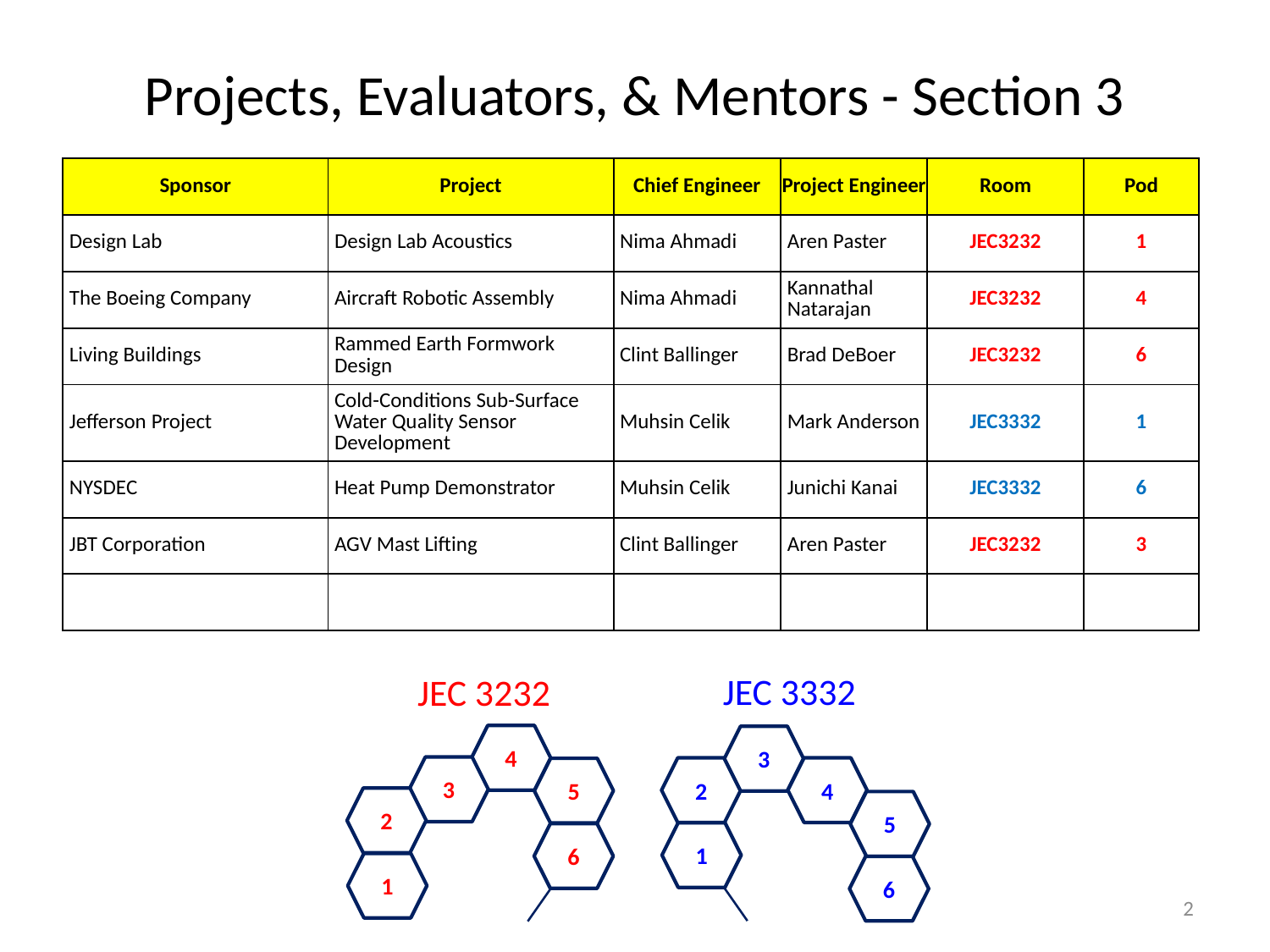

# Projects, Evaluators, & Mentors - Section 3
| Sponsor | Project | Chief Engineer | Project Engineer | Room | Pod |
| --- | --- | --- | --- | --- | --- |
| Design Lab | Design Lab Acoustics | Nima Ahmadi | Aren Paster | JEC3232 | 1 |
| The Boeing Company | Aircraft Robotic Assembly | Nima Ahmadi | Kannathal Natarajan | JEC3232 | 4 |
| Living Buildings | Rammed Earth Formwork Design | Clint Ballinger | Brad DeBoer | JEC3232 | 6 |
| Jefferson Project | Cold-Conditions Sub-Surface Water Quality Sensor Development | Muhsin Celik | Mark Anderson | JEC3332 | 1 |
| NYSDEC | Heat Pump Demonstrator | Muhsin Celik | Junichi Kanai | JEC3332 | 6 |
| JBT Corporation | AGV Mast Lifting | Clint Ballinger | Aren Paster | JEC3232 | 3 |
|  |  |  |  |  |  |
JEC 3332
JEC 3232
4
3
5
2
6
1
3
2
4
5
1
6
2